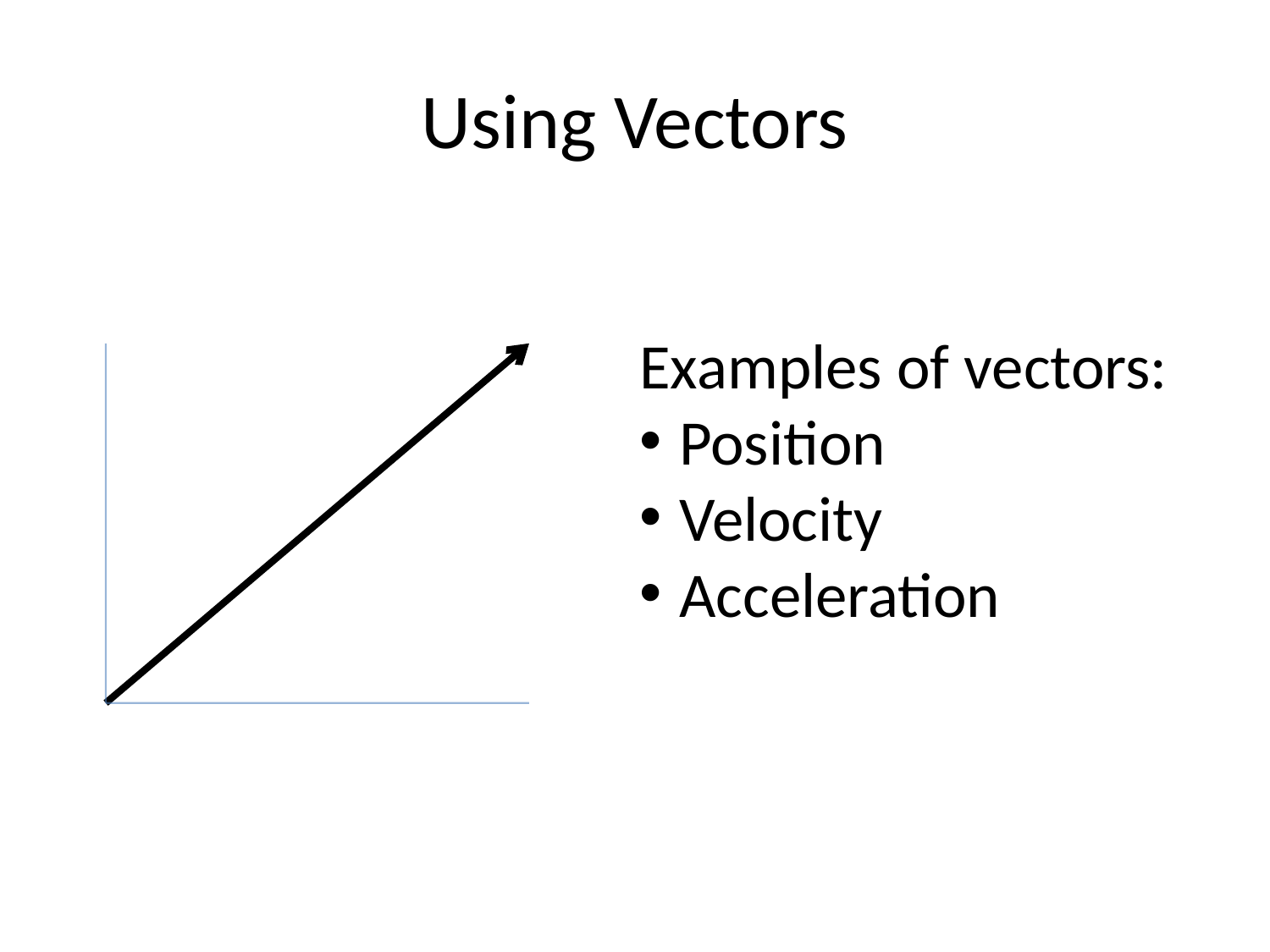

# Using Vectors
Examples of vectors:
Position
Velocity
Acceleration